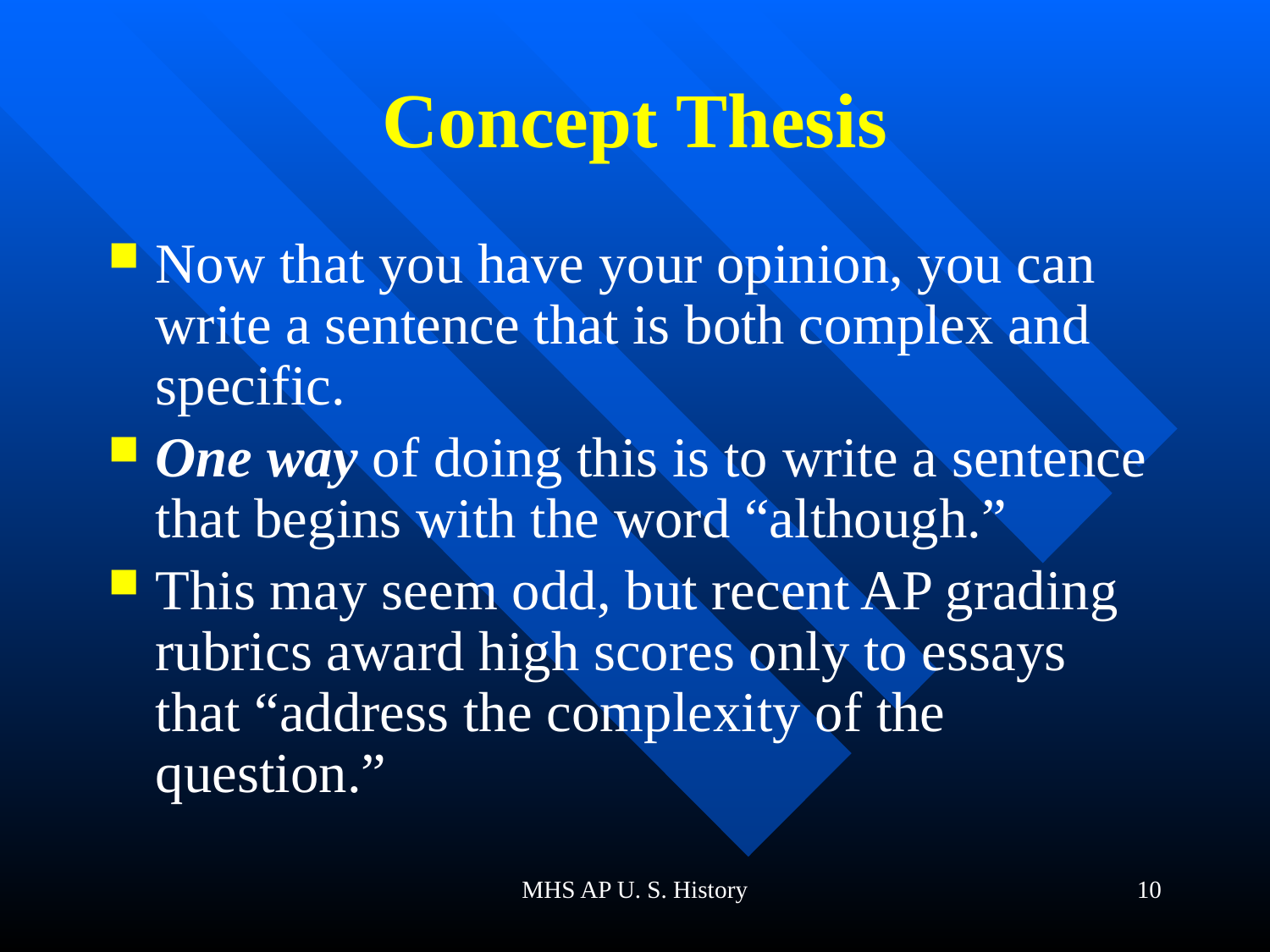

# Concept Thesis
Now that you have your opinion, you can write a sentence that is both complex and specific.
One way of doing this is to write a sentence that begins with the word “although.”
This may seem odd, but recent AP grading rubrics award high scores only to essays that “address the complexity of the question.”
MHS AP U. S. History
10